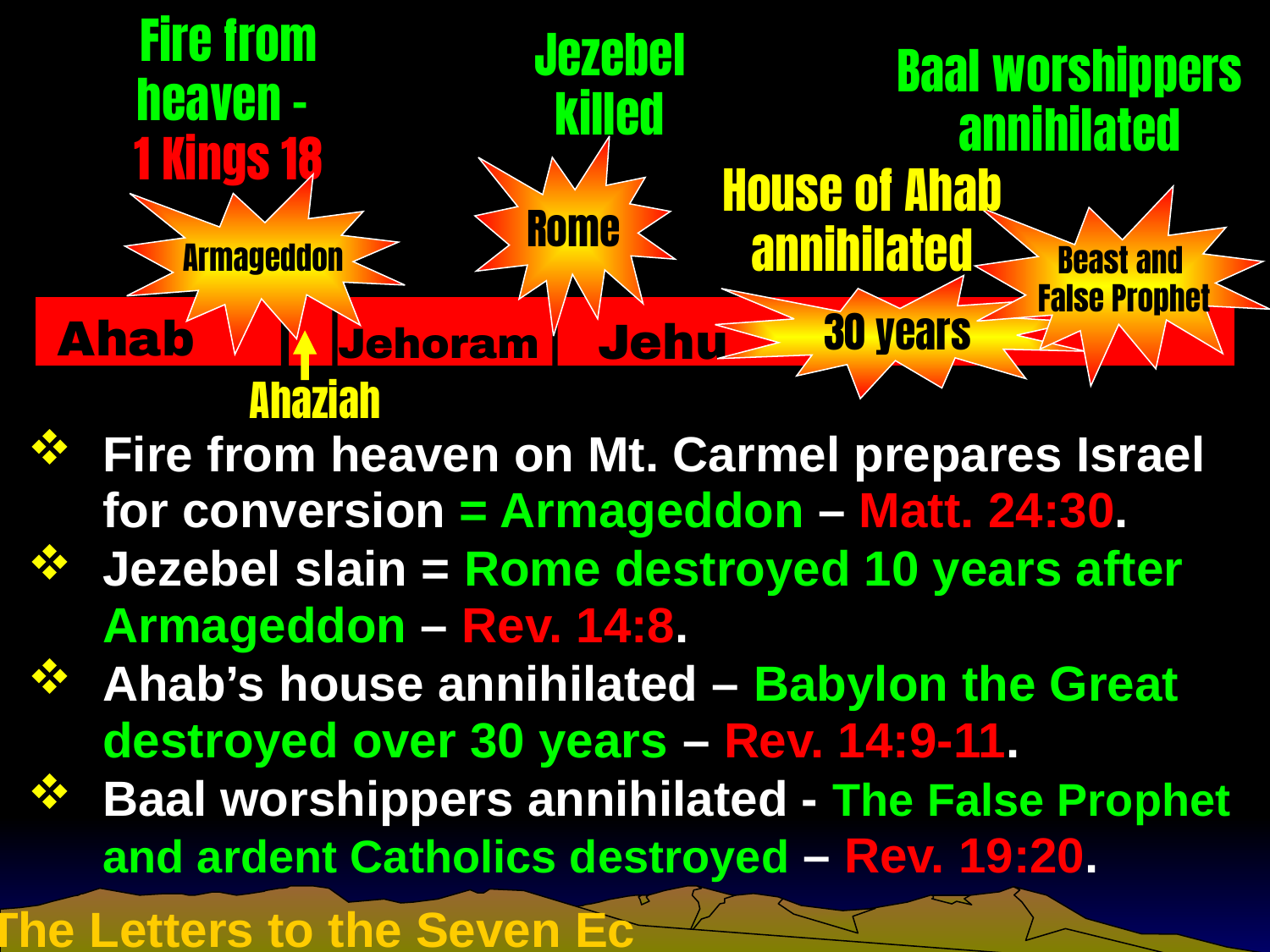

Fire from heaven –
1 Kings 18
Jezebel killed
Baal worshippers annihilated
Rome
House of Ahab annihilated
Armageddon
Beast and
 False Prophet
30 years

Ahab

Jehu
Jehoram

Ahaziah
Fire from heaven on Mt. Carmel prepares Israel for conversion = Armageddon – Matt. 24:30.
Jezebel slain = Rome destroyed 10 years after Armageddon – Rev. 14:8.
Ahab’s house annihilated – Babylon the Great destroyed over 30 years – Rev. 14:9-11.
Baal worshippers annihilated - The False Prophet and ardent Catholics destroyed – Rev. 19:20.
The Letters to the Seven Ecclesias